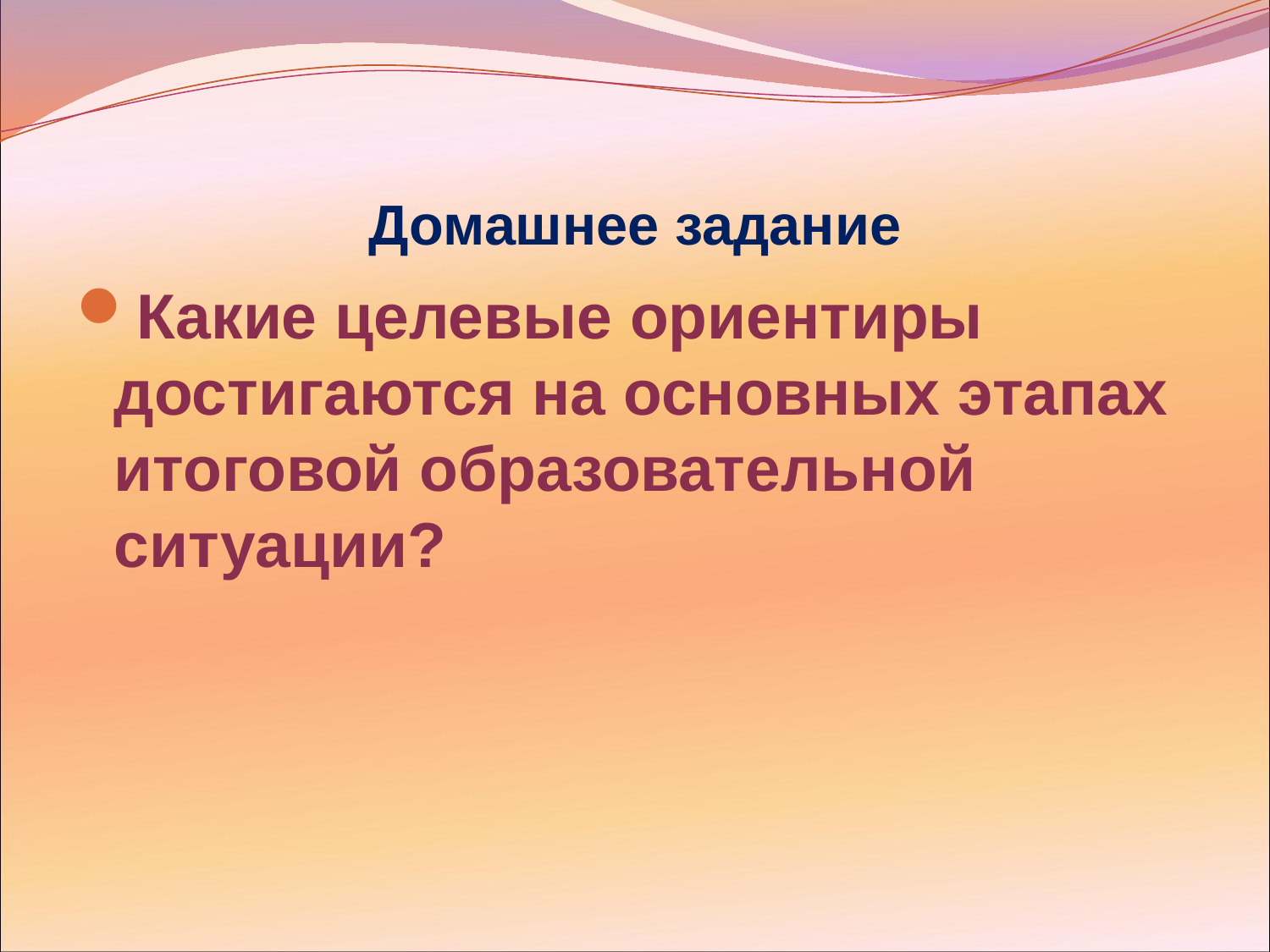

# Домашнее задание
Какие целевые ориентиры достигаются на основных этапах итоговой образовательной ситуации?